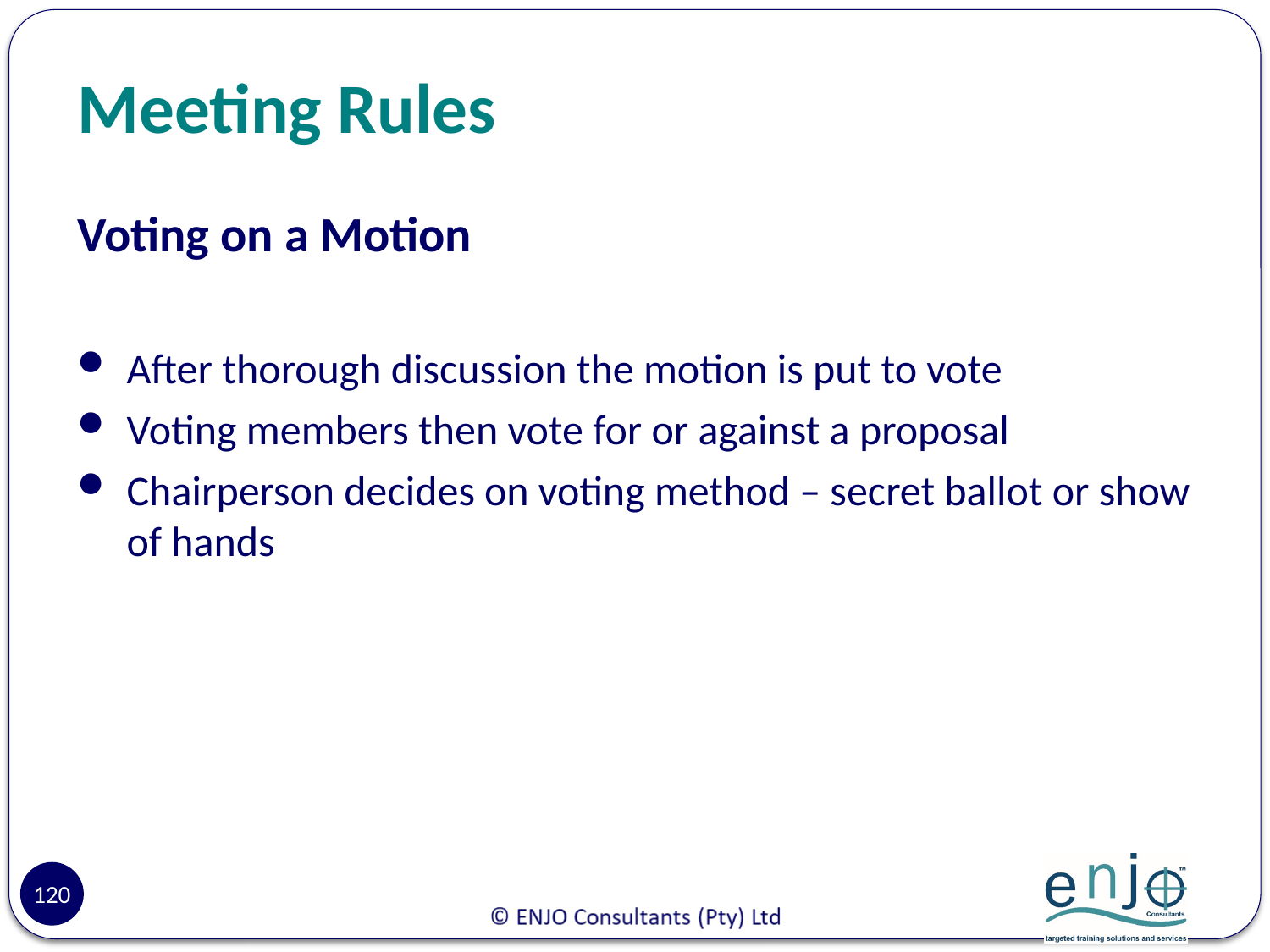

# Meeting Rules
Voting on a Motion

After thorough discussion the motion is put to vote
Voting members then vote for or against a proposal
Chairperson decides on voting method – secret ballot or show of hands
120